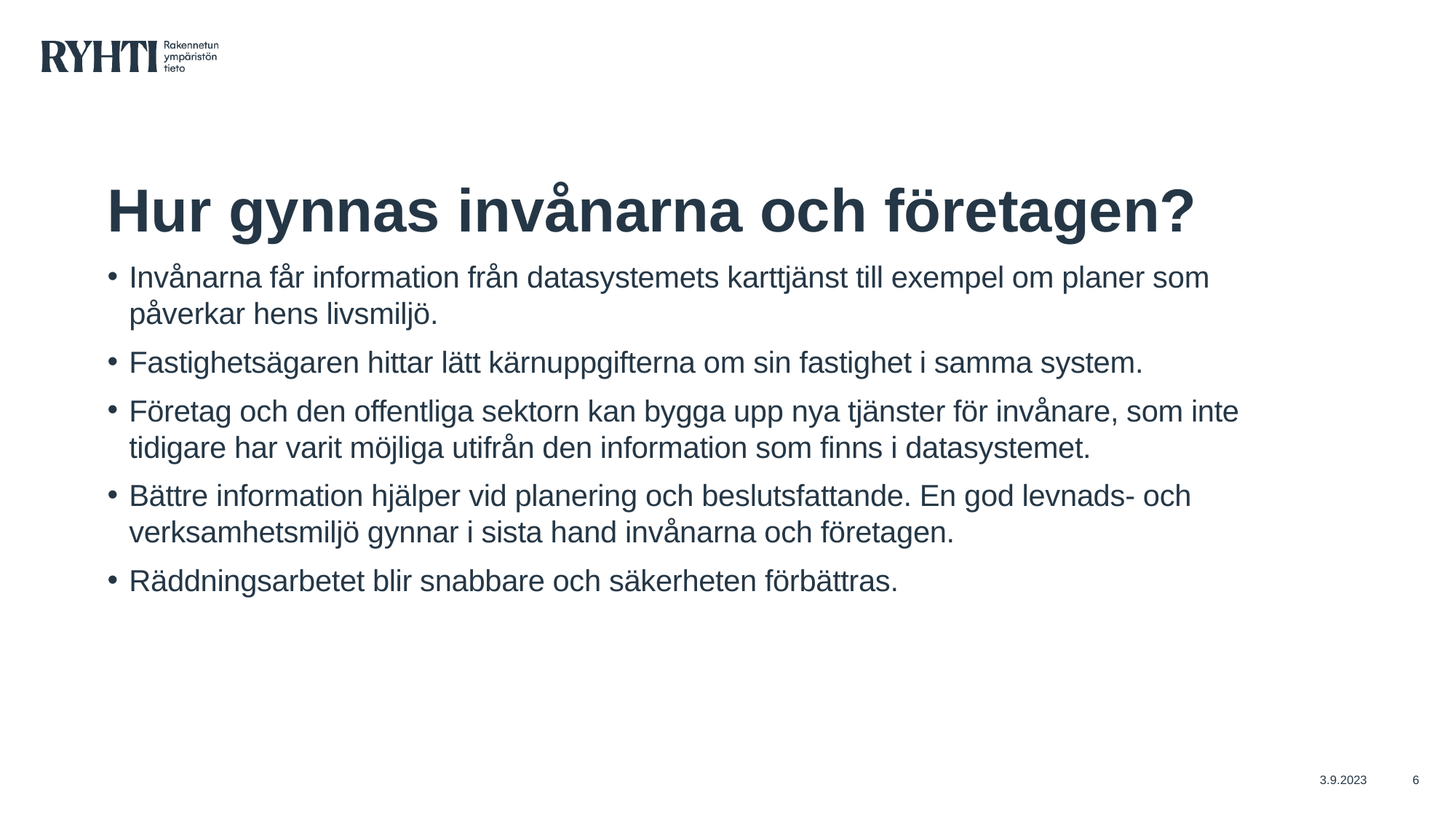

# Hur gynnas invånarna och företagen?
Invånarna får information från datasystemets karttjänst till exempel om planer som påverkar hens livsmiljö.
Fastighetsägaren hittar lätt kärnuppgifterna om sin fastighet i samma system.
Företag och den offentliga sektorn kan bygga upp nya tjänster för invånare, som inte tidigare har varit möjliga utifrån den information som finns i datasystemet.
Bättre information hjälper vid planering och beslutsfattande. En god levnads- och verksamhetsmiljö gynnar i sista hand invånarna och företagen.
Räddningsarbetet blir snabbare och säkerheten förbättras.
3.9.2023
6